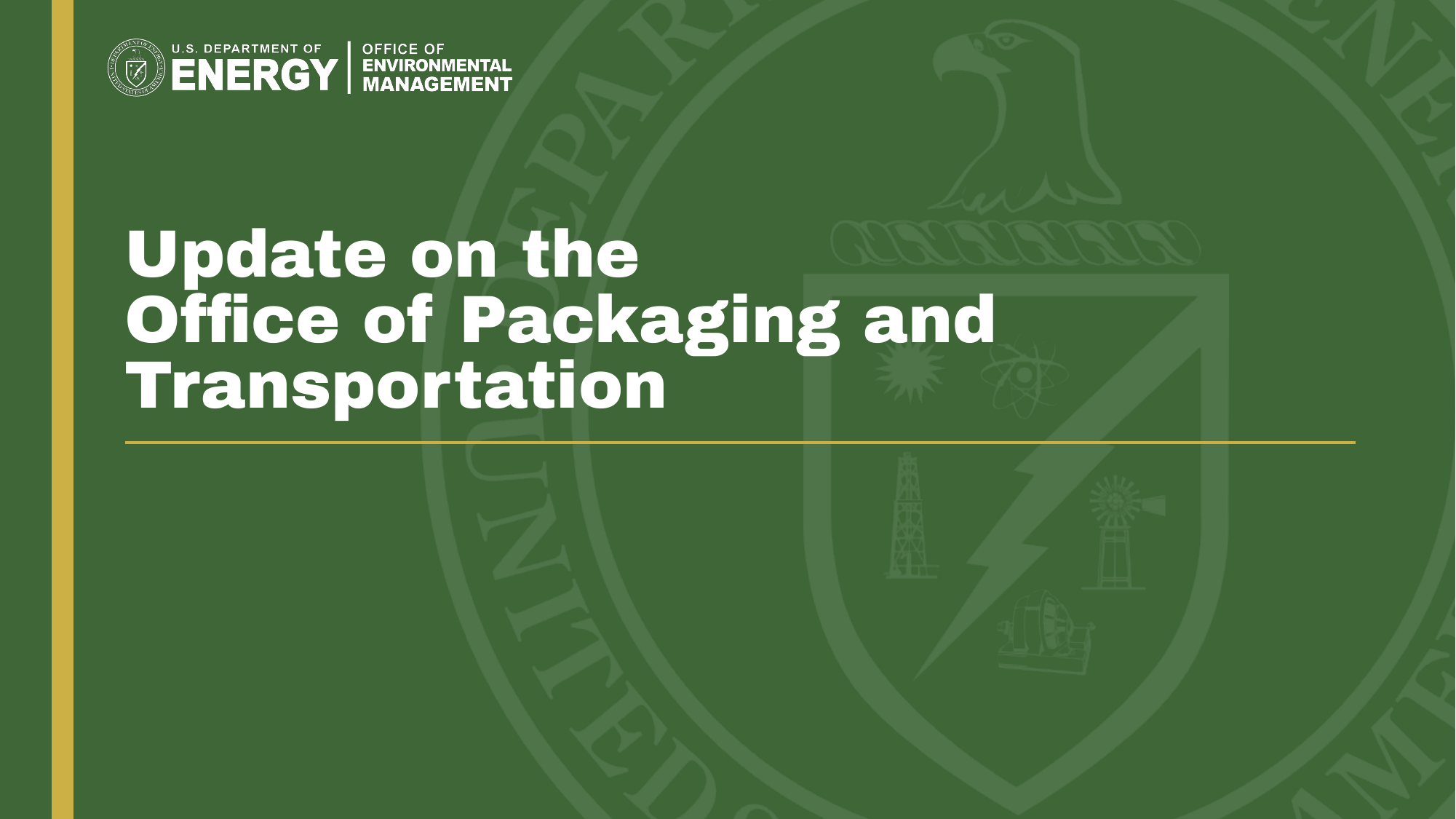

# Update on the Office of Packaging and Transportation